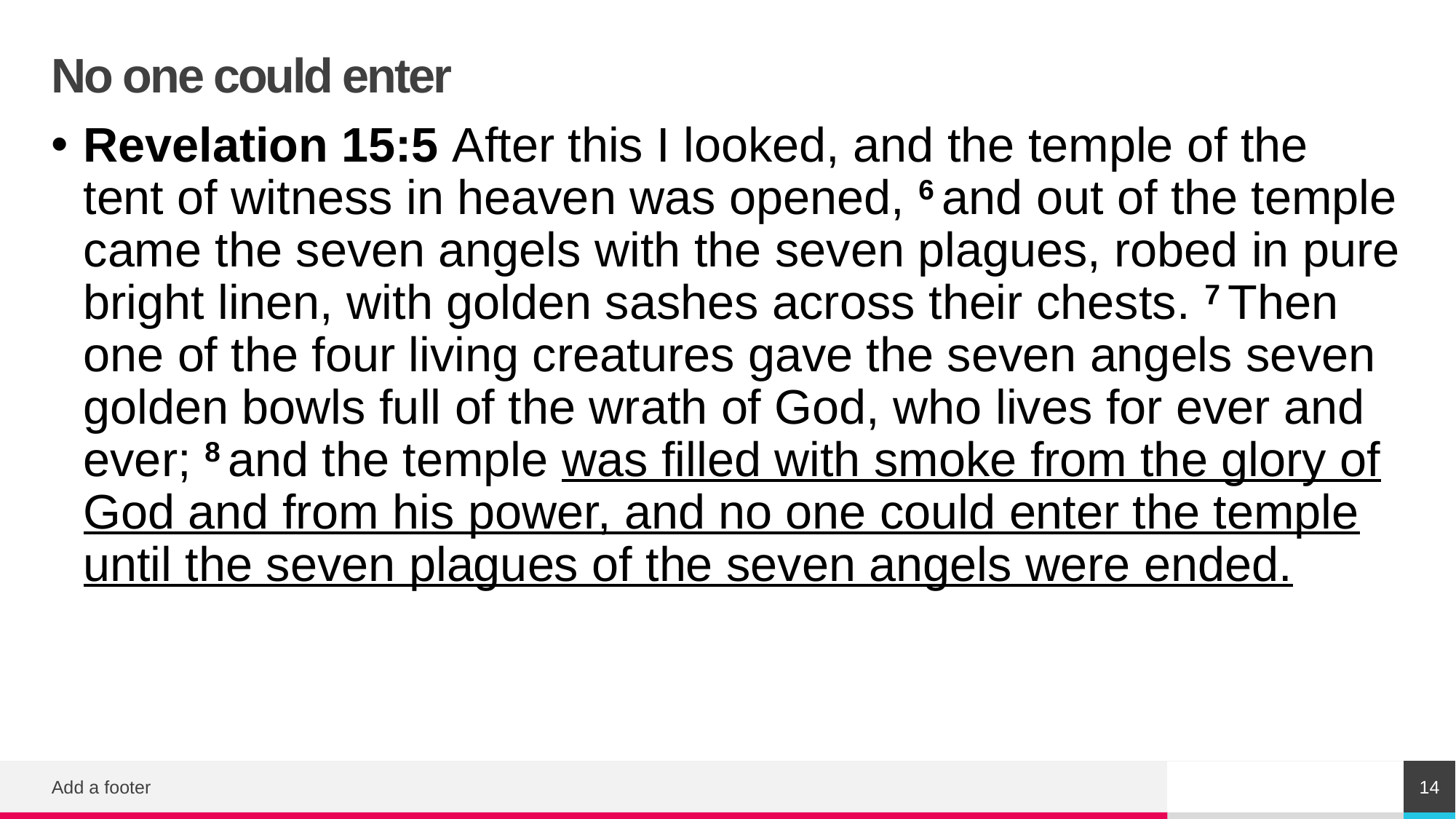

# No one could enter
Revelation 15:5 After this I looked, and the temple of the tent of witness in heaven was opened, 6 and out of the temple came the seven angels with the seven plagues, robed in pure bright linen, with golden sashes across their chests. 7 Then one of the four living creatures gave the seven angels seven golden bowls full of the wrath of God, who lives for ever and ever; 8 and the temple was filled with smoke from the glory of God and from his power, and no one could enter the temple until the seven plagues of the seven angels were ended.
14
Add a footer